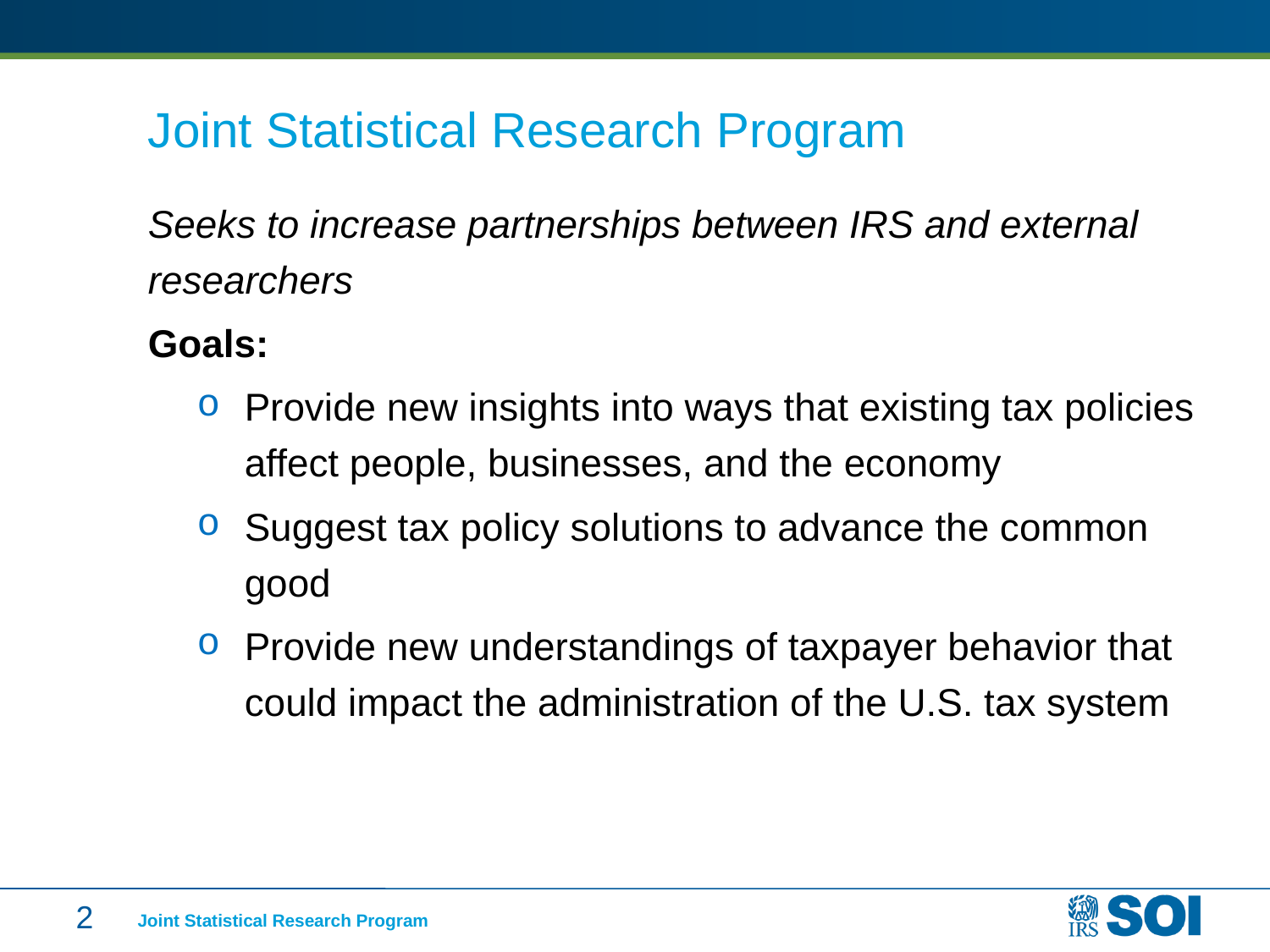

# Joint Statistical Research Program
Seeks to increase partnerships between IRS and external researchers
Goals:
Provide new insights into ways that existing tax policies affect people, businesses, and the economy
Suggest tax policy solutions to advance the common good
Provide new understandings of taxpayer behavior that could impact the administration of the U.S. tax system
2
Joint Statistical Research Program